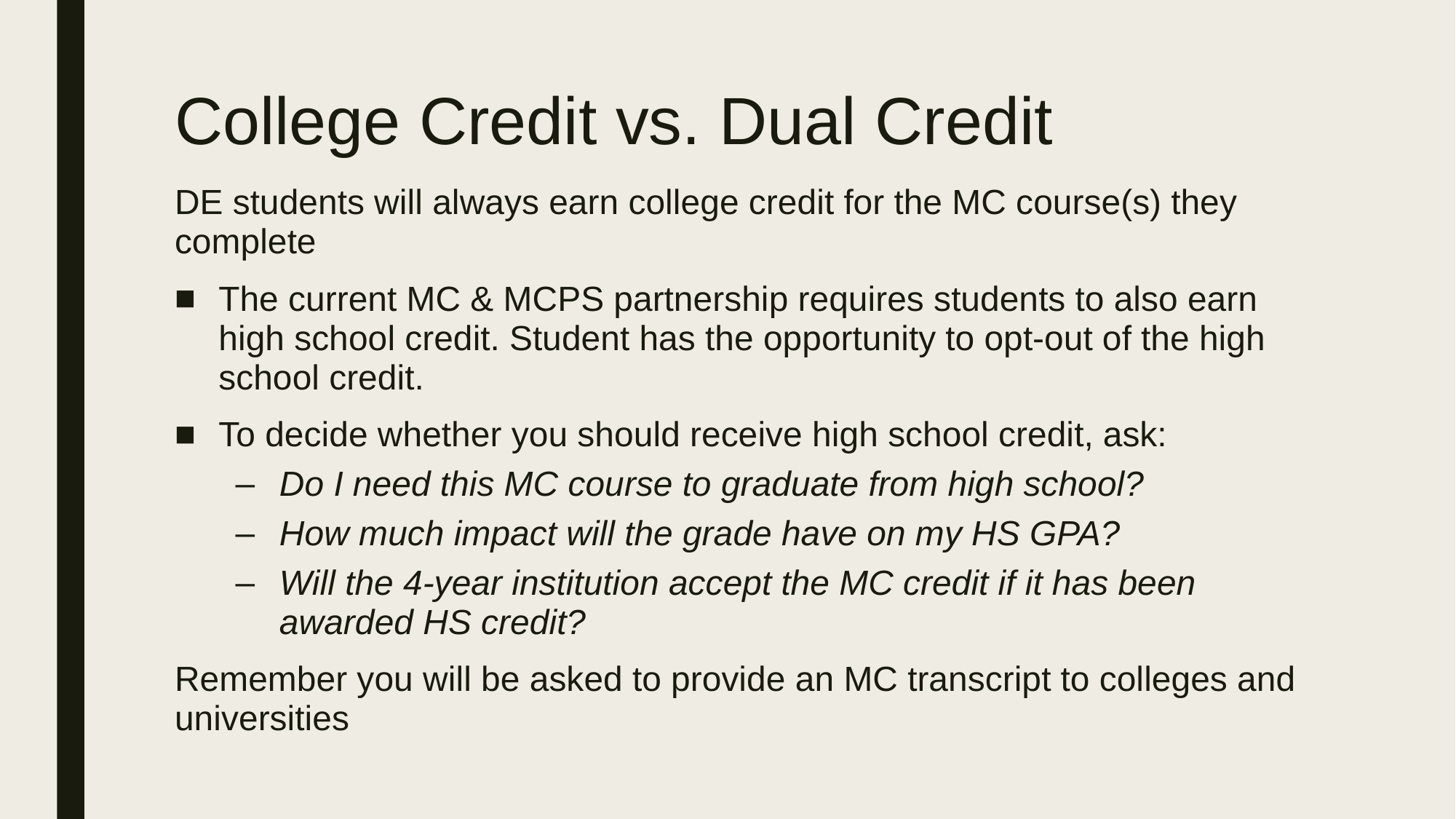

# College Credit vs. Dual Credit
DE students will always earn college credit for the MC course(s) they complete
The current MC & MCPS partnership requires students to also earn high school credit. Student has the opportunity to opt-out of the high school credit.
To decide whether you should receive high school credit, ask:
Do I need this MC course to graduate from high school?
How much impact will the grade have on my HS GPA?
Will the 4-year institution accept the MC credit if it has been awarded HS credit?
Remember you will be asked to provide an MC transcript to colleges and universities